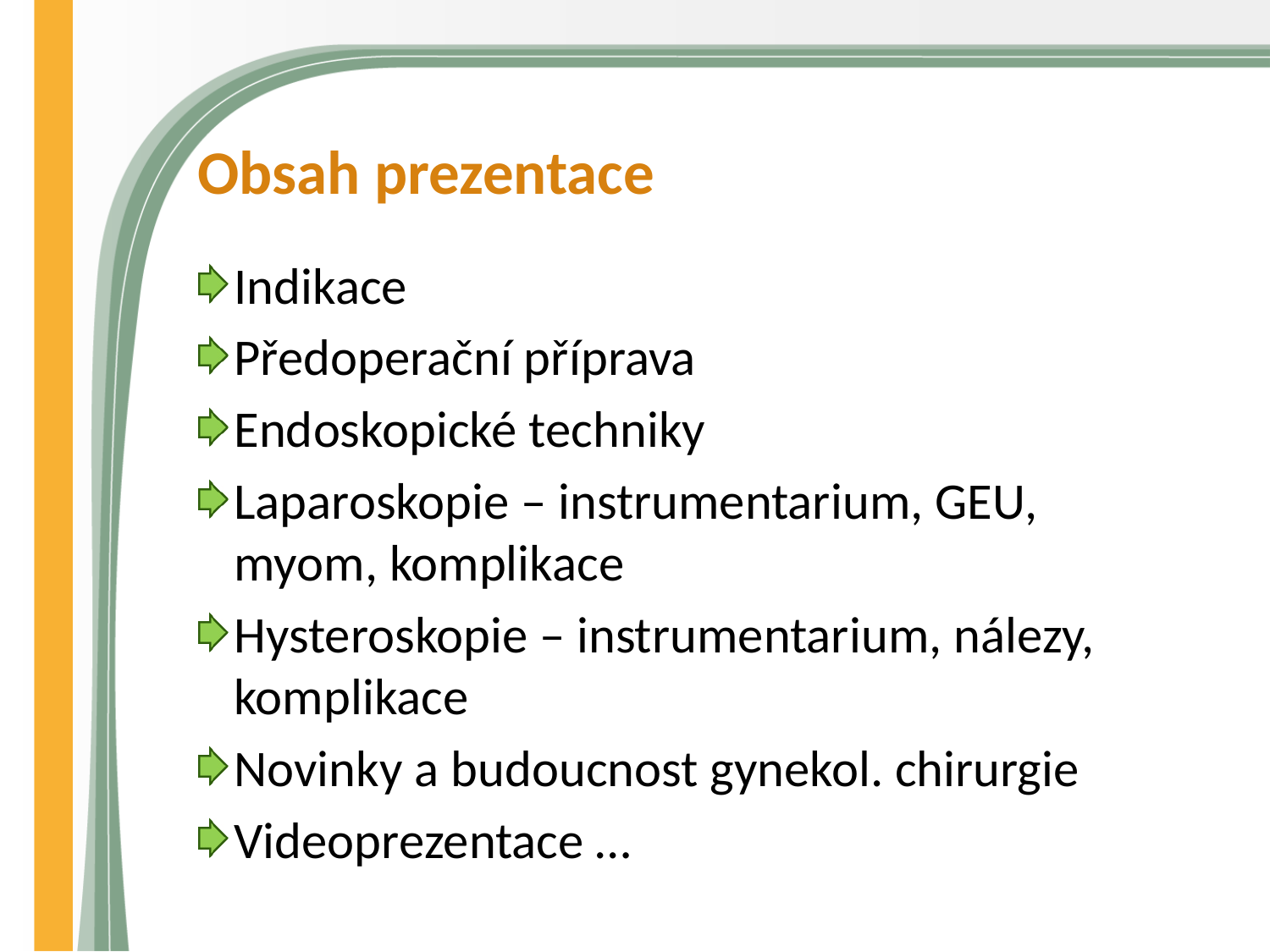

# Obsah prezentace
Indikace
Předoperační příprava
Endoskopické techniky
Laparoskopie – instrumentarium, GEU, myom, komplikace
Hysteroskopie – instrumentarium, nálezy, komplikace
Novinky a budoucnost gynekol. chirurgie
Videoprezentace …